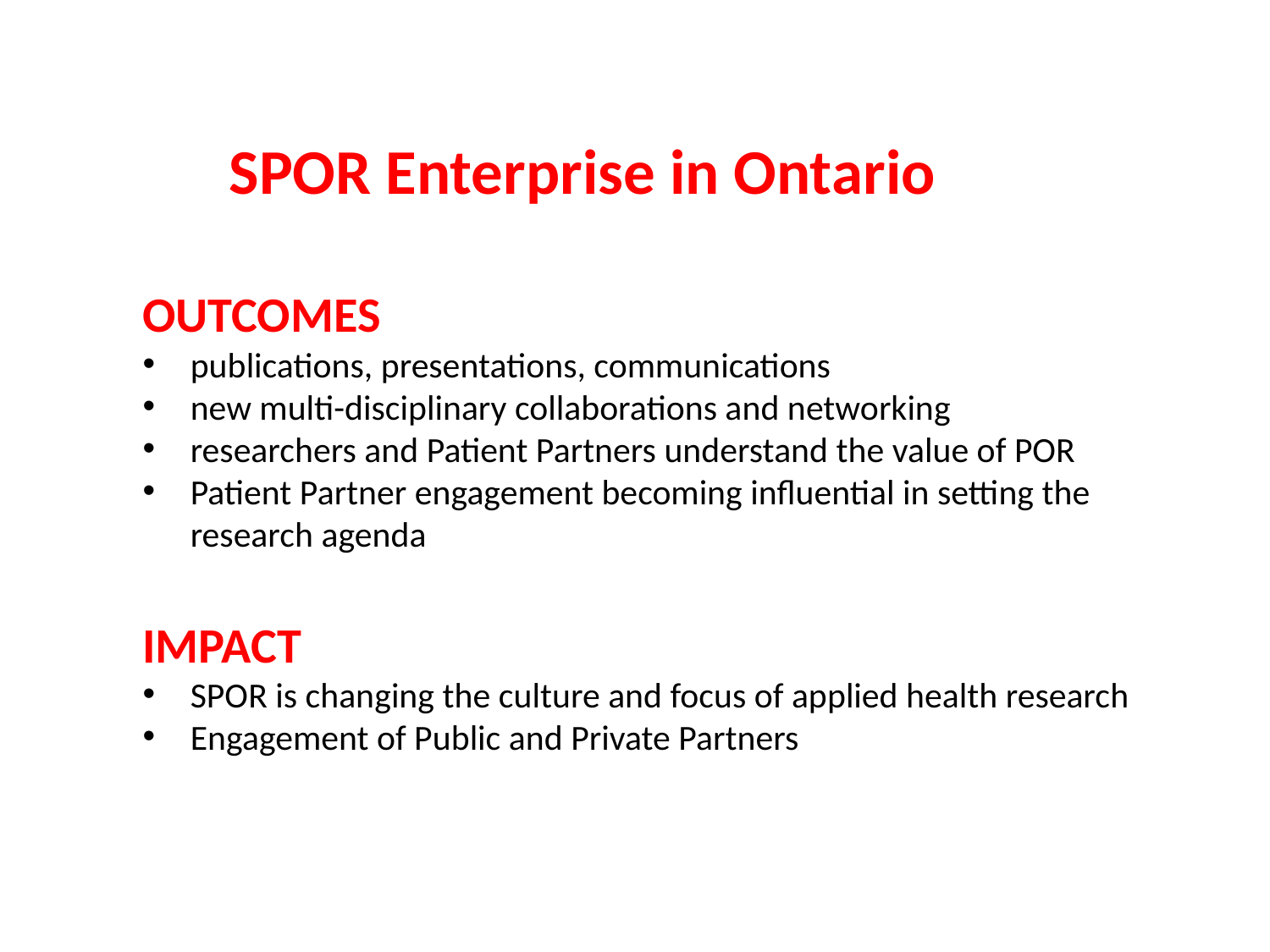

SPOR Enterprise in Ontario

OUTCOMES
publications, presentations, communications
new multi-disciplinary collaborations and networking
researchers and Patient Partners understand the value of POR
Patient Partner engagement becoming influential in setting the research agenda

IMPACT
SPOR is changing the culture and focus of applied health research
Engagement of Public and Private Partners